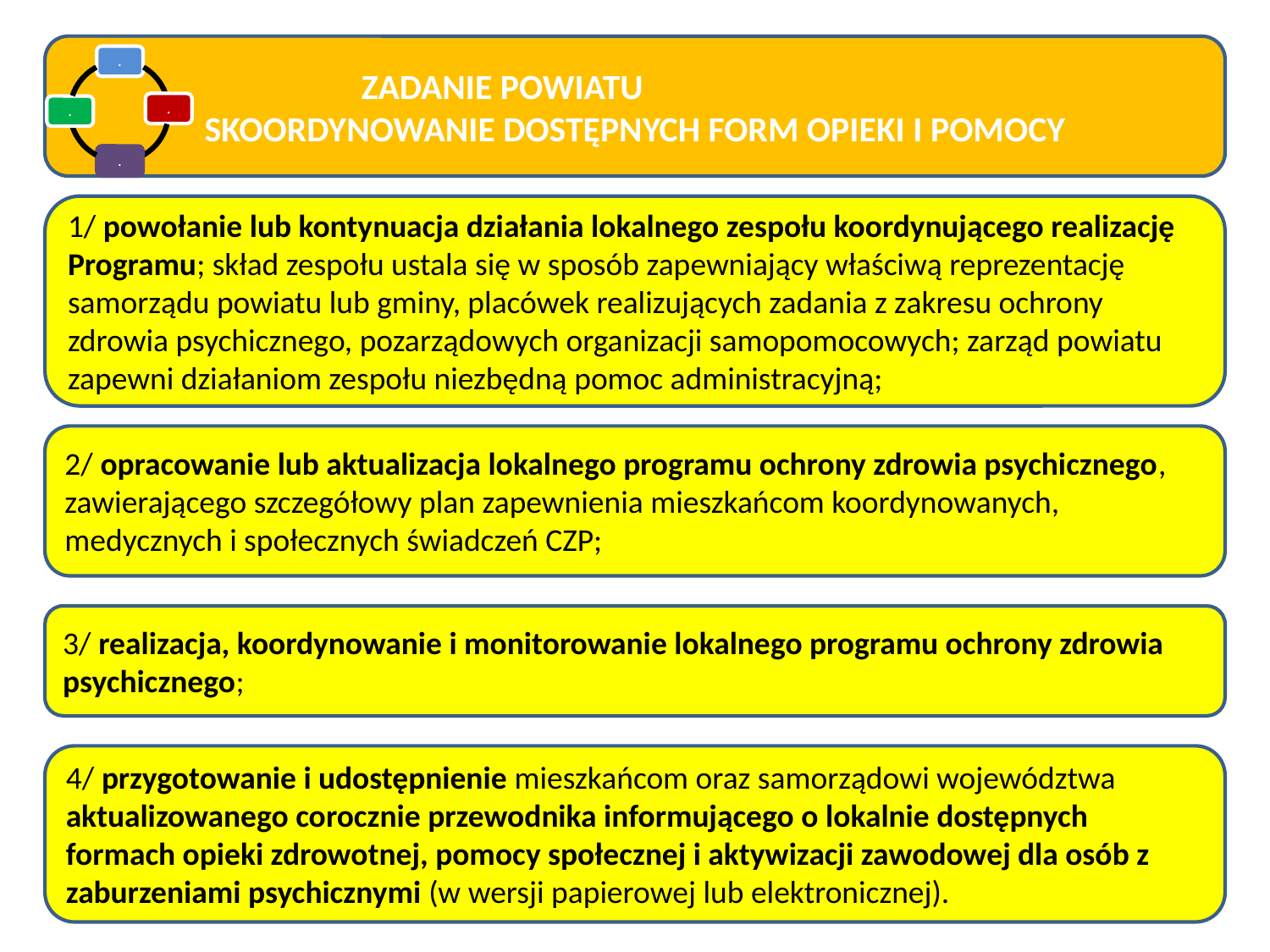

ZADANIE POWIATU
SKOORDYNOWANIE DOSTĘPNYCH FORM OPIEKI I POMOCY
.
.
.
.
1/ powołanie lub kontynuacja działania lokalnego zespołu koordynującego realizację Programu; skład zespołu ustala się w sposób zapewniający właściwą reprezentację samorządu powiatu lub gminy, placówek realizujących zadania z zakresu ochrony zdrowia psychicznego, pozarządowych organizacji samopomocowych; zarząd powiatu zapewni działaniom zespołu niezbędną pomoc administracyjną;
2/ opracowanie lub aktualizacja lokalnego programu ochrony zdrowia psychicznego, zawierającego szczegółowy plan zapewnienia mieszkańcom koordynowanych, medycznych i społecznych świadczeń CZP;
3/ realizacja, koordynowanie i monitorowanie lokalnego programu ochrony zdrowia psychicznego;
4/ przygotowanie i udostępnienie mieszkańcom oraz samorządowi województwa aktualizowanego corocznie przewodnika informującego o lokalnie dostępnych formach opieki zdrowotnej, pomocy społecznej i aktywizacji zawodowej dla osób z zaburzeniami psychicznymi (w wersji papierowej lub elektronicznej).